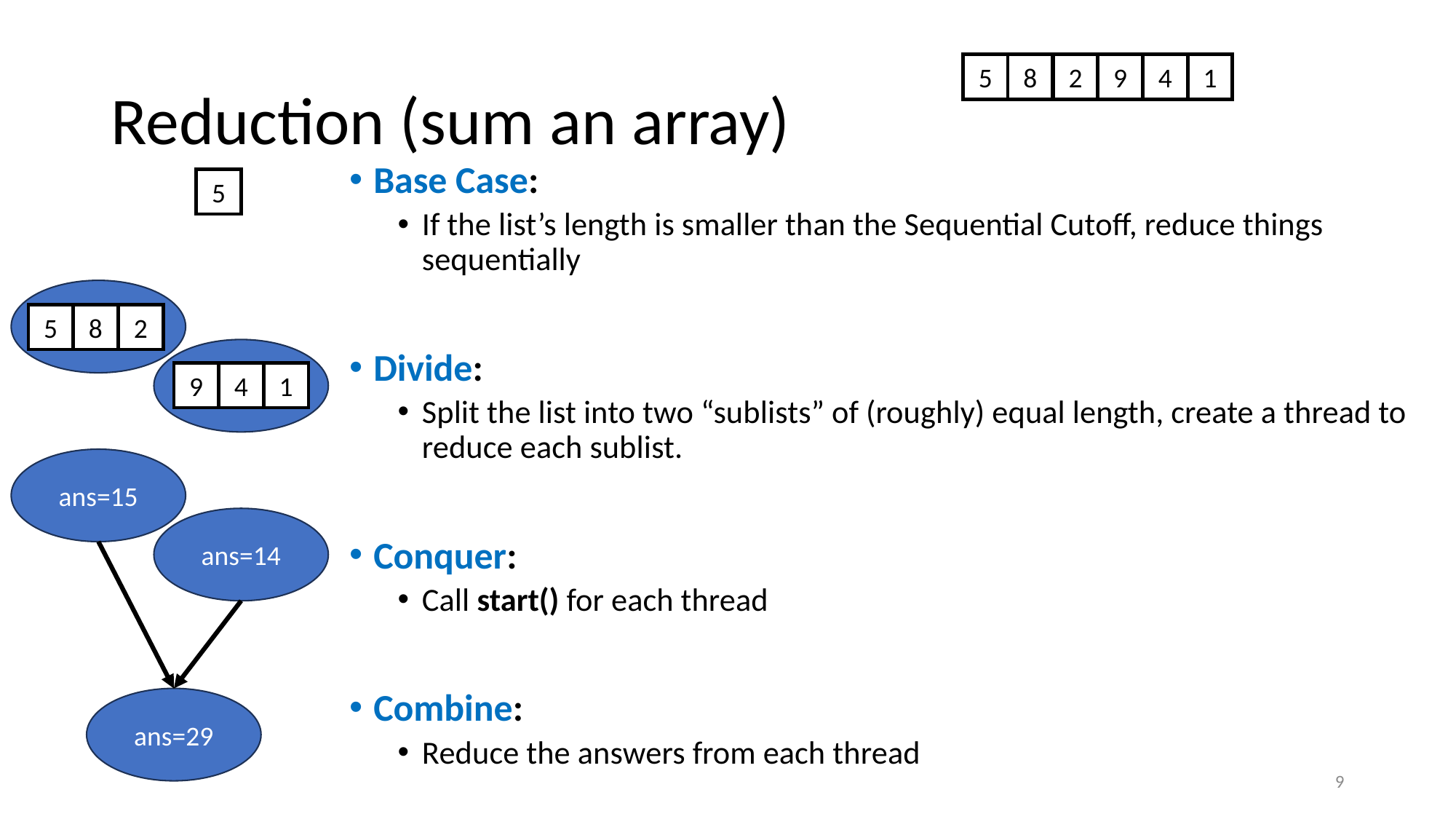

# Reduction (sum an array)
5
8
2
9
4
1
Base Case:
If the list’s length is smaller than the Sequential Cutoff, reduce things sequentially

Divide:
Split the list into two “sublists” of (roughly) equal length, create a thread to reduce each sublist.

Conquer:
Call start() for each thread

Combine:
Reduce the answers from each thread
5

5
8
2

9
4
1
ans=15
ans=14
ans=29
9